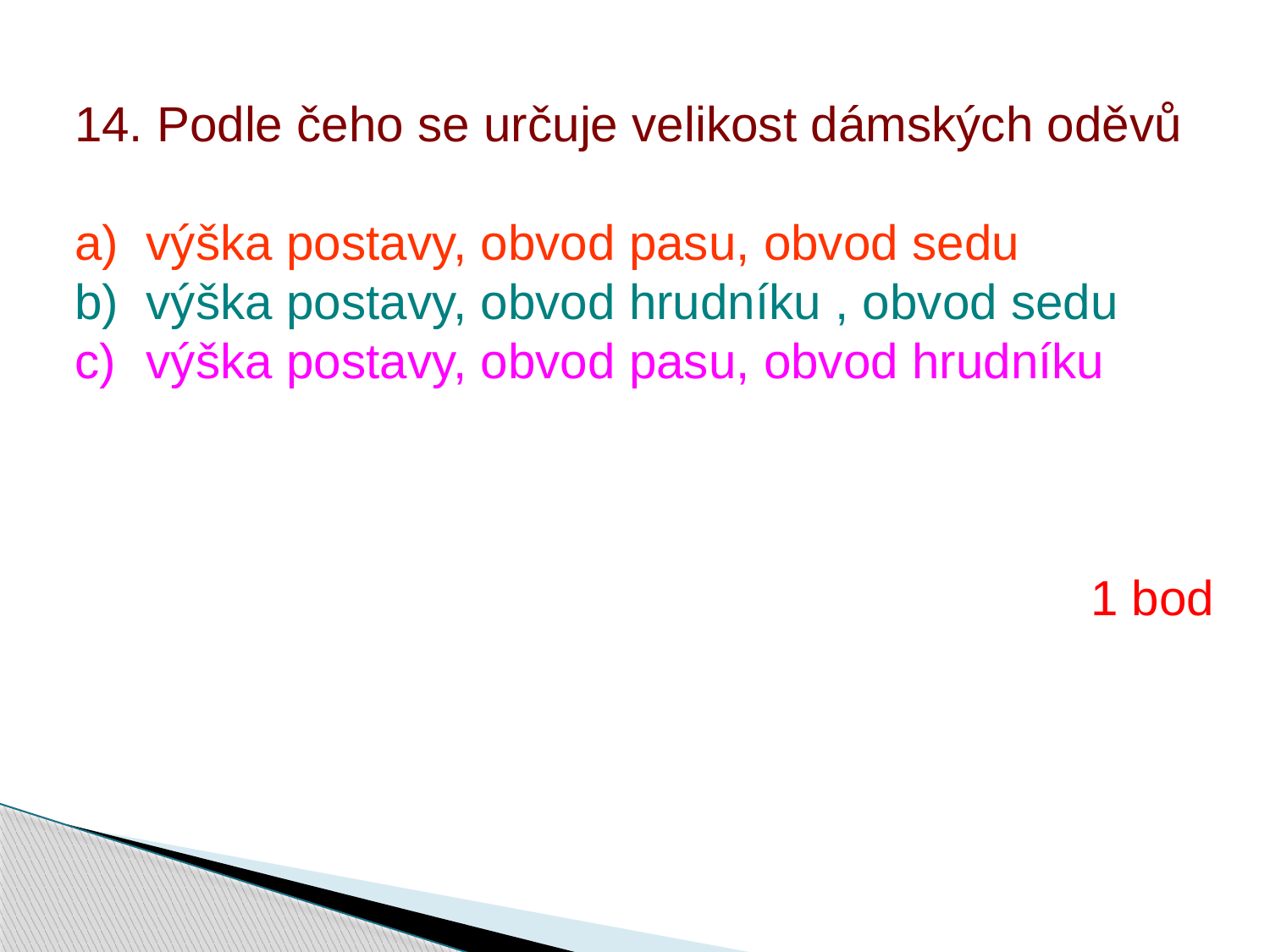

14. Podle čeho se určuje velikost dámských oděvů

výška postavy, obvod pasu, obvod sedu
výška postavy, obvod hrudníku , obvod sedu
výška postavy, obvod pasu, obvod hrudníku

								1 bod